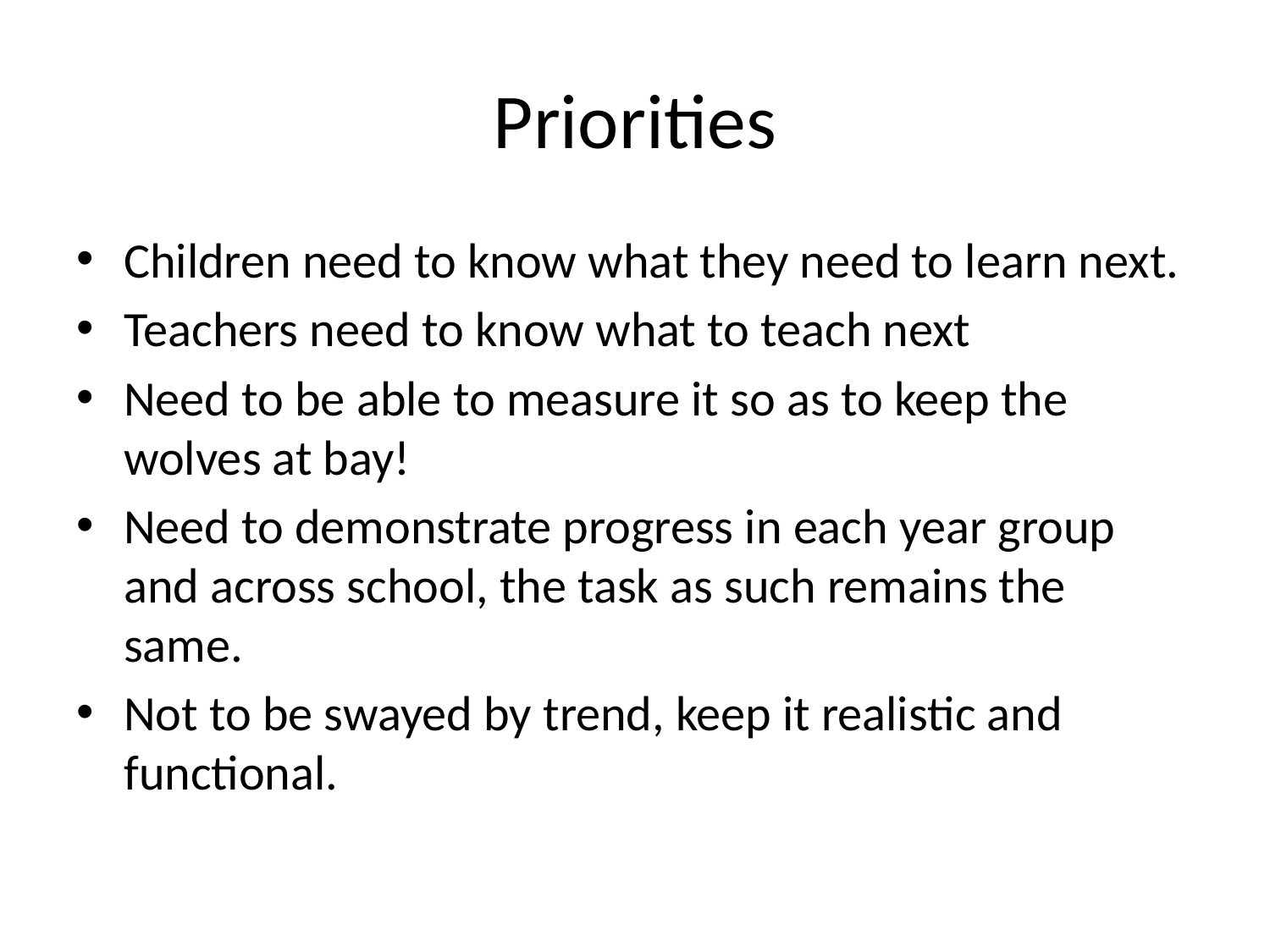

# Priorities
Children need to know what they need to learn next.
Teachers need to know what to teach next
Need to be able to measure it so as to keep the wolves at bay!
Need to demonstrate progress in each year group and across school, the task as such remains the same.
Not to be swayed by trend, keep it realistic and functional.